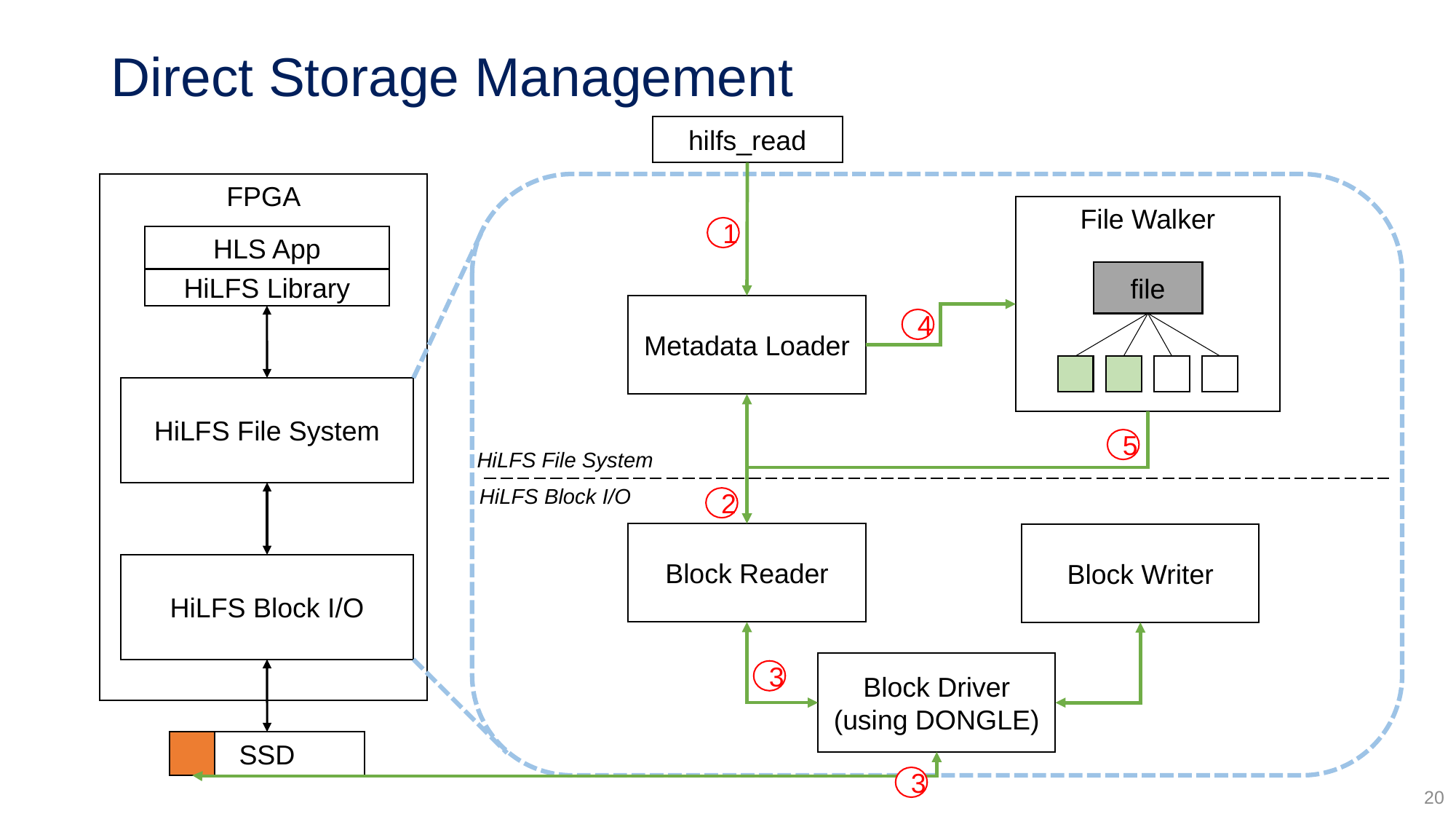

# Direct Storage Management
hilfs_read
FPGA

File Walker
1
HLS App
file

HiLFS Library
Metadata Loader
4
HiLFS File System
5
HiLFS File System
HiLFS Block I/O
2
Block Reader
Block Writer
HiLFS Block I/O
Block Driver
(using DONGLE)
3
SSD

3
20